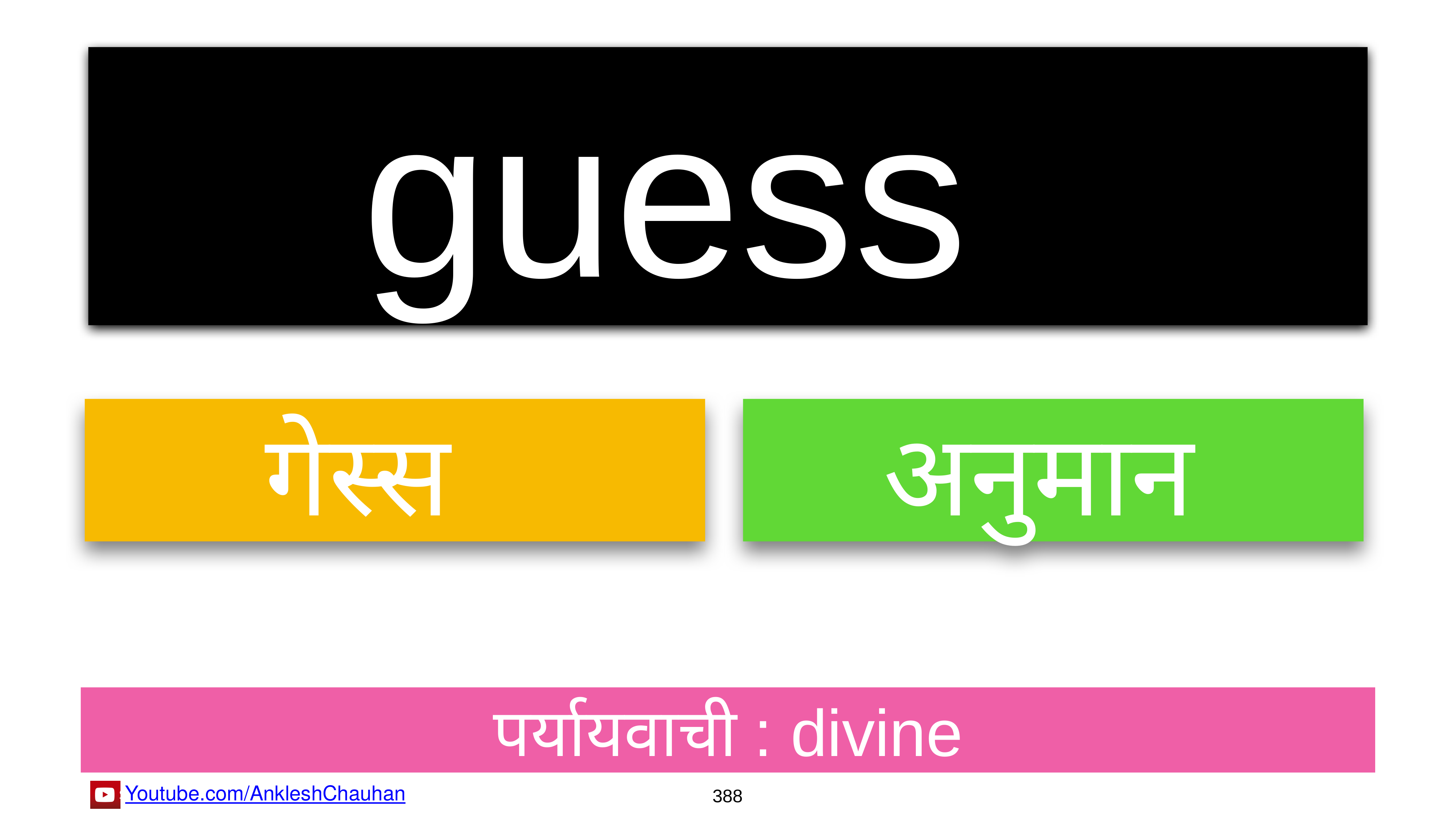

guess
गेस्स
अनुमान
पर्यायवाची : divine
388